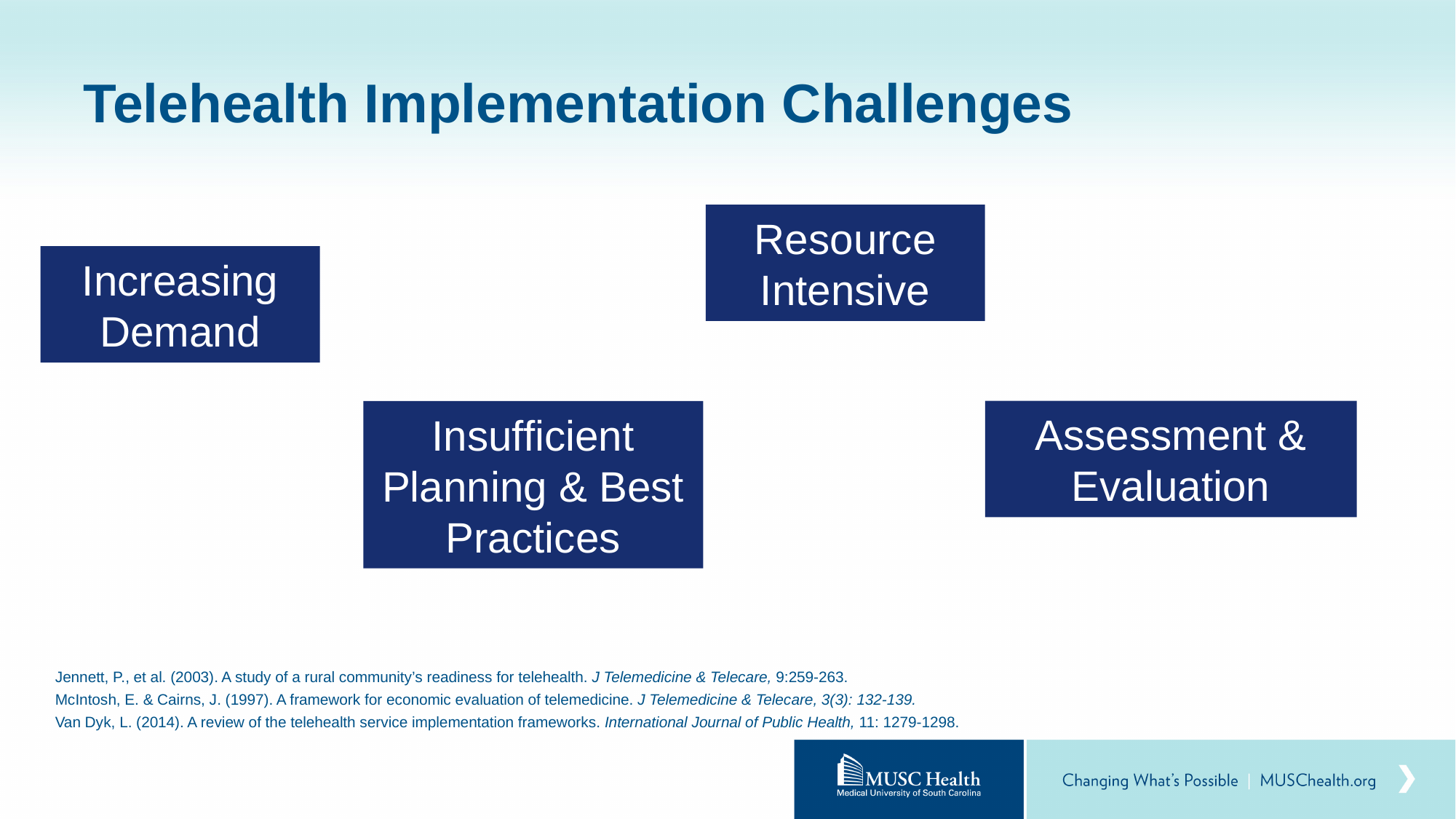

# Telehealth Implementation Challenges
Resource Intensive
Increasing Demand
Insufficient Planning & Best Practices
Assessment & Evaluation
Jennett, P., et al. (2003). A study of a rural community’s readiness for telehealth. J Telemedicine & Telecare, 9:259-263.
McIntosh, E. & Cairns, J. (1997). A framework for economic evaluation of telemedicine. J Telemedicine & Telecare, 3(3): 132-139.
Van Dyk, L. (2014). A review of the telehealth service implementation frameworks. International Journal of Public Health, 11: 1279-1298.